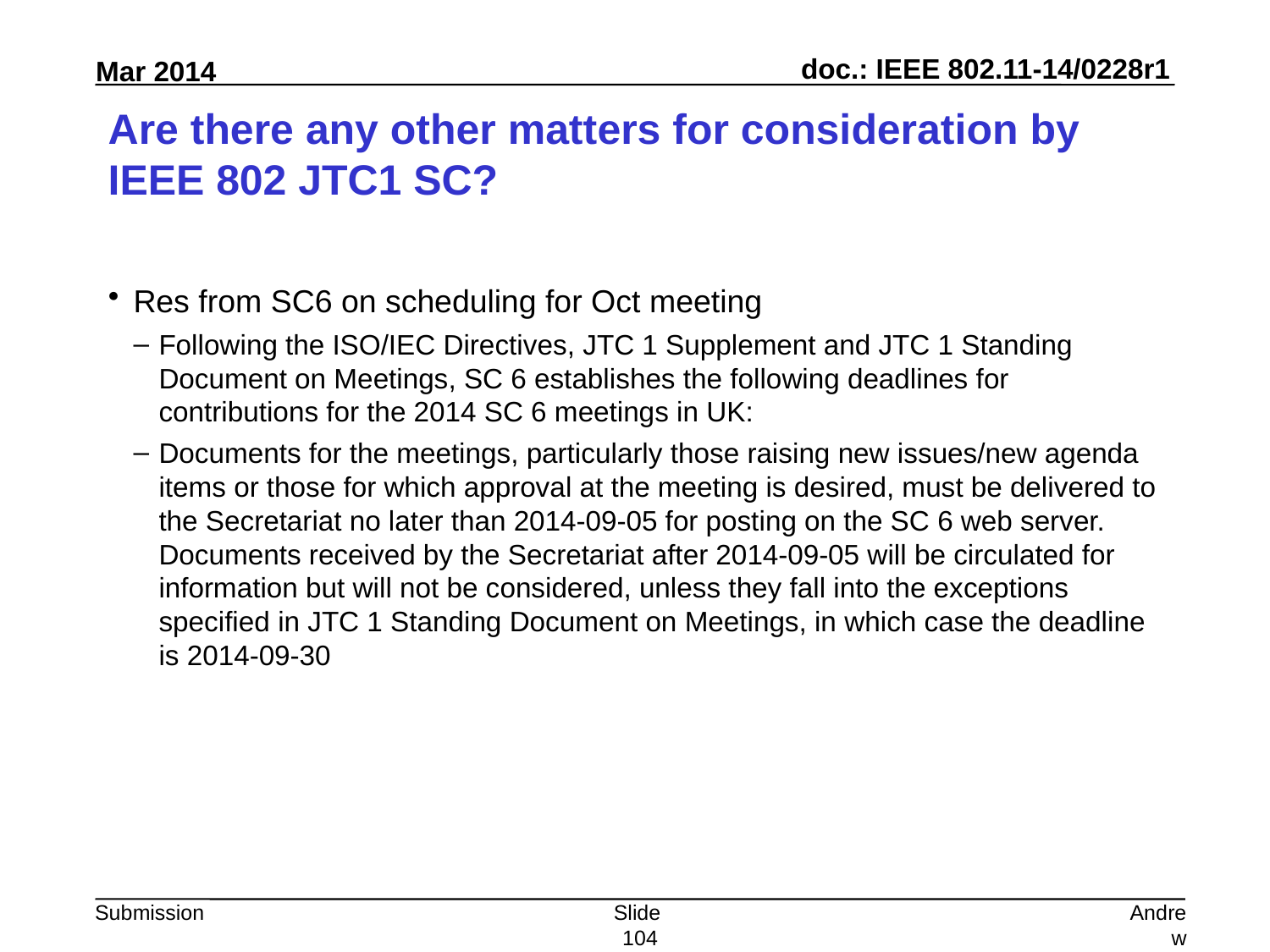

# Are there any other matters for consideration by IEEE 802 JTC1 SC?
Res from SC6 on scheduling for Oct meeting
Following the ISO/IEC Directives, JTC 1 Supplement and JTC 1 Standing Document on Meetings, SC 6 establishes the following deadlines for contributions for the 2014 SC 6 meetings in UK:
Documents for the meetings, particularly those raising new issues/new agenda items or those for which approval at the meeting is desired, must be delivered to the Secretariat no later than 2014-09-05 for posting on the SC 6 web server. Documents received by the Secretariat after 2014-09-05 will be circulated for information but will not be considered, unless they fall into the exceptions specified in JTC 1 Standing Document on Meetings, in which case the deadline is 2014-09-30
Slide 104
Andrew Myles, Cisco